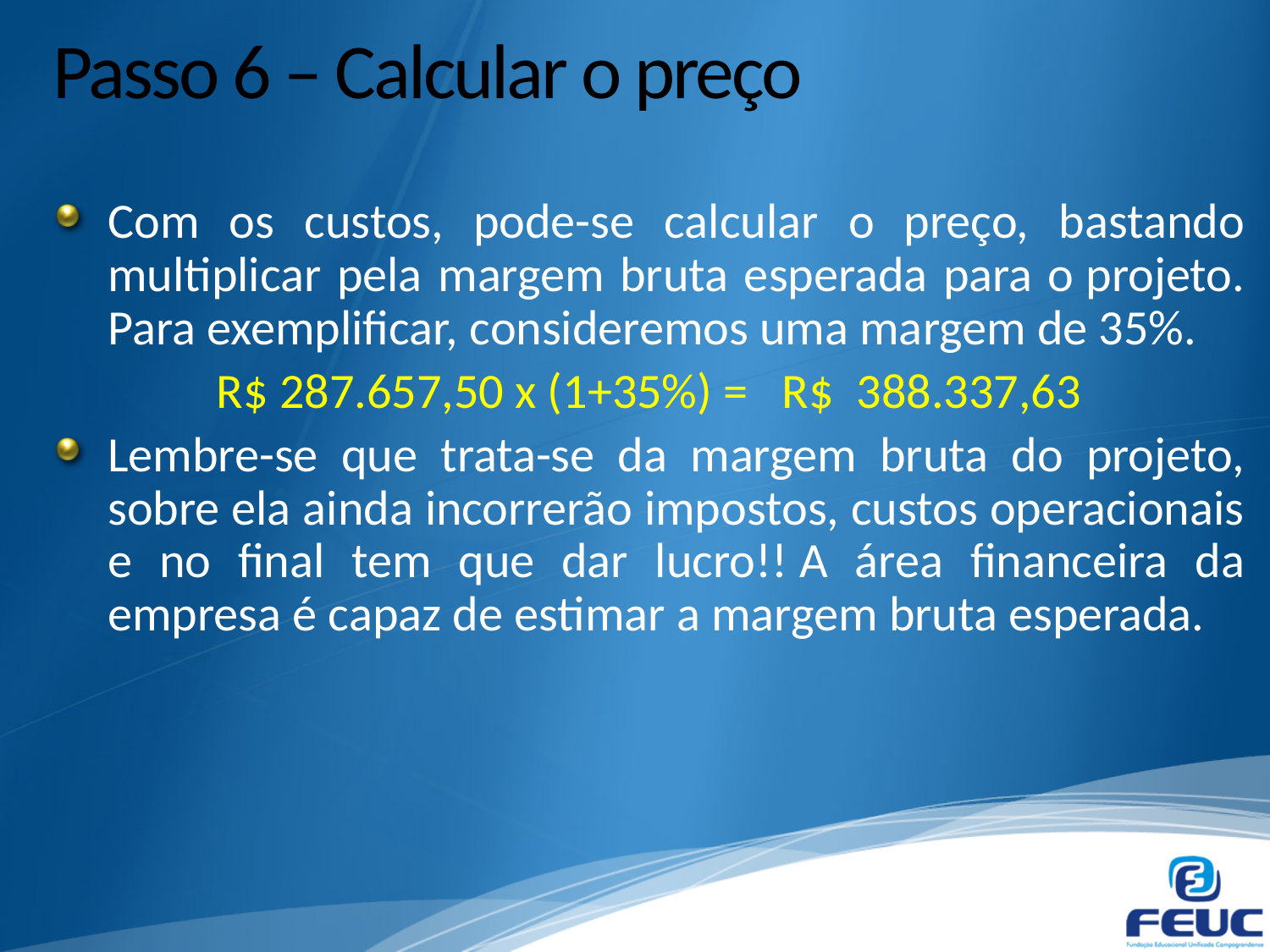

# Passo 6 – Calcular o preço
Com os custos, pode-se calcular o preço, bastando multiplicar pela margem bruta esperada para o projeto. Para exemplificar, consideremos uma margem de 35%.
R$ 287.657,50 x (1+35%) =   R$  388.337,63
Lembre-se que trata-se da margem bruta do projeto, sobre ela ainda incorrerão impostos, custos operacionais e no final tem que dar lucro!! A área financeira da empresa é capaz de estimar a margem bruta esperada.